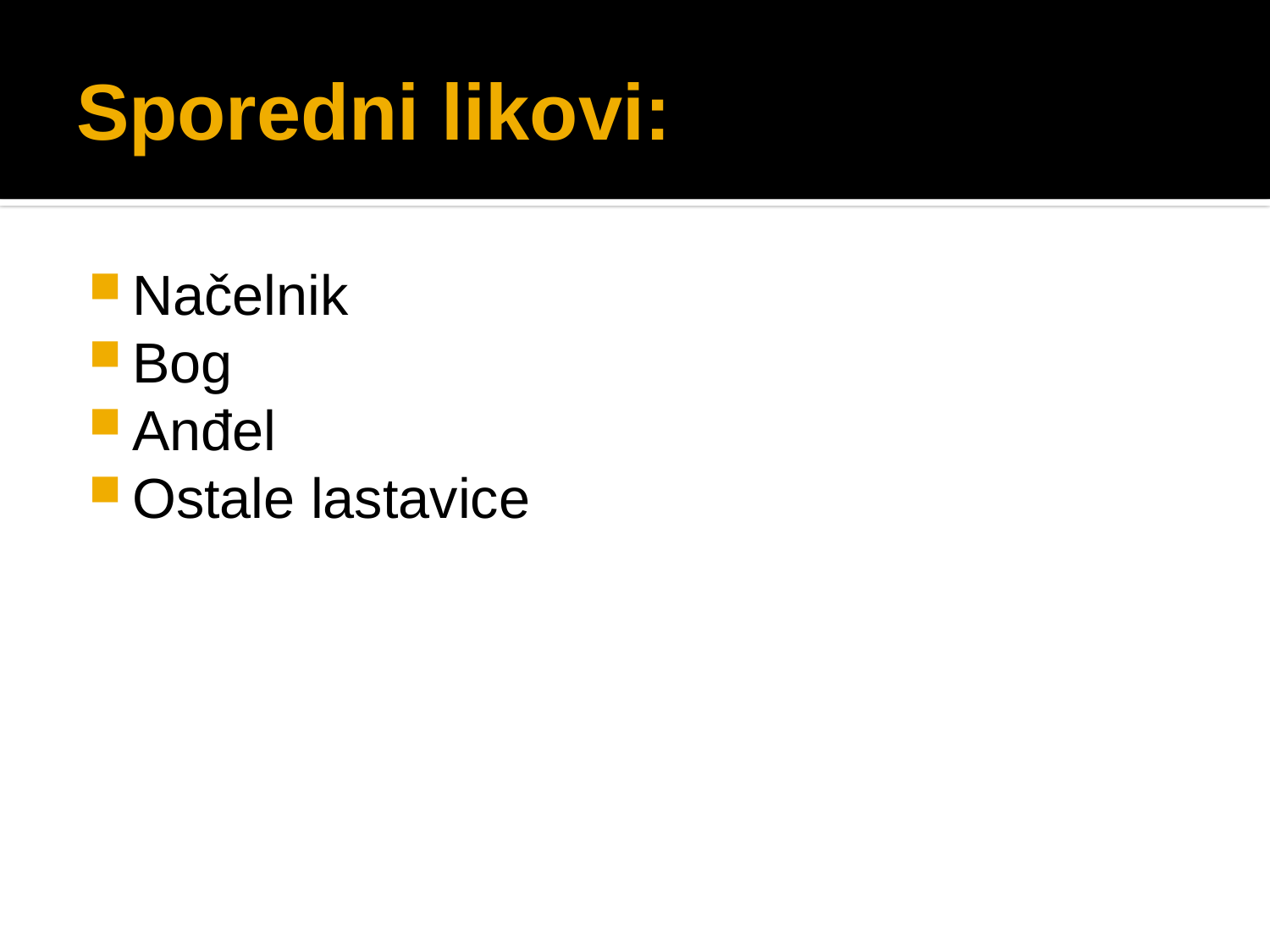

# Sporedni likovi:
Načelnik
Bog
Anđel
Ostale lastavice